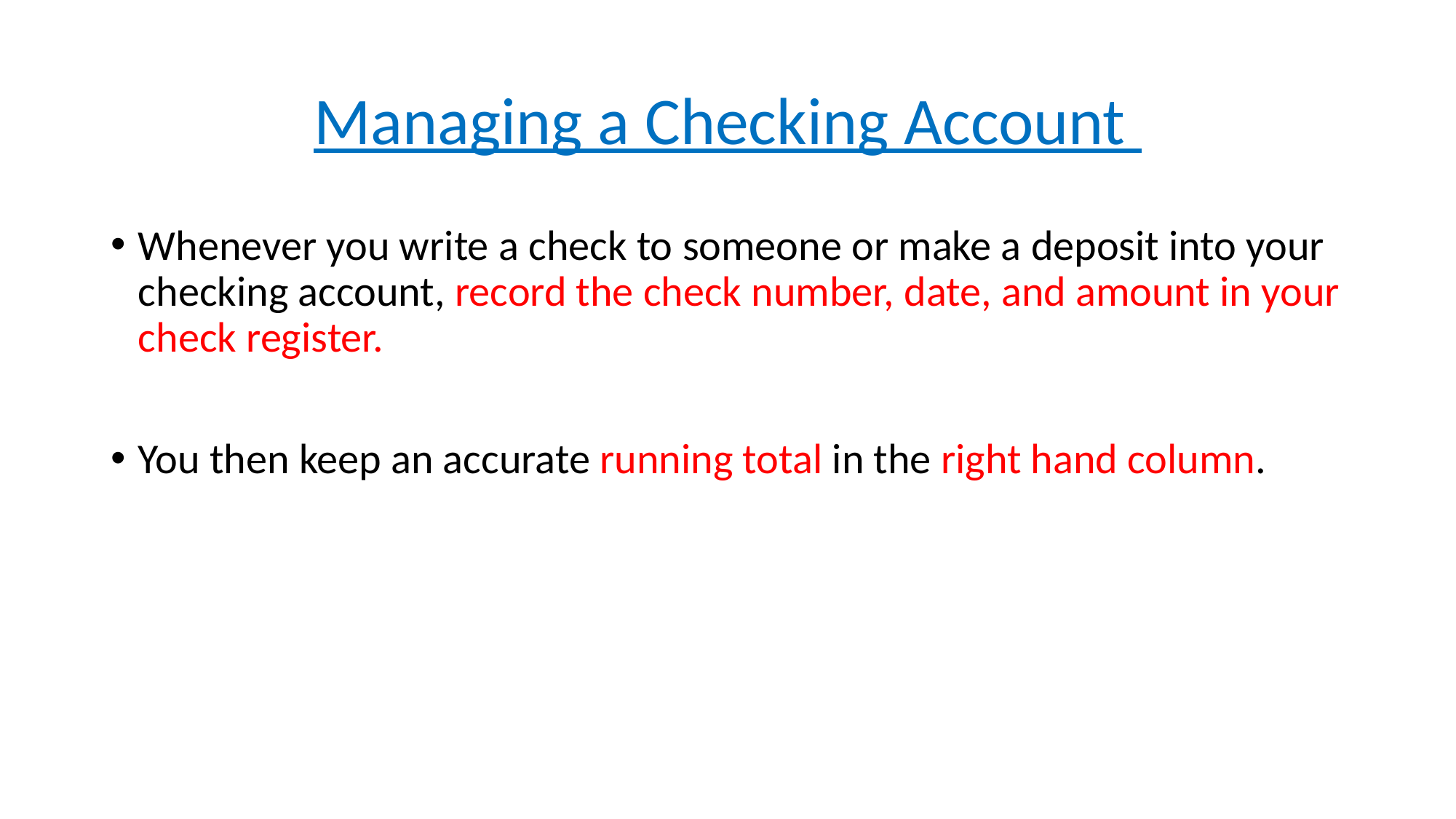

# Managing a Checking Account
Whenever you write a check to someone or make a deposit into your checking account, record the check number, date, and amount in your check register.

You then keep an accurate running total in the right hand column.